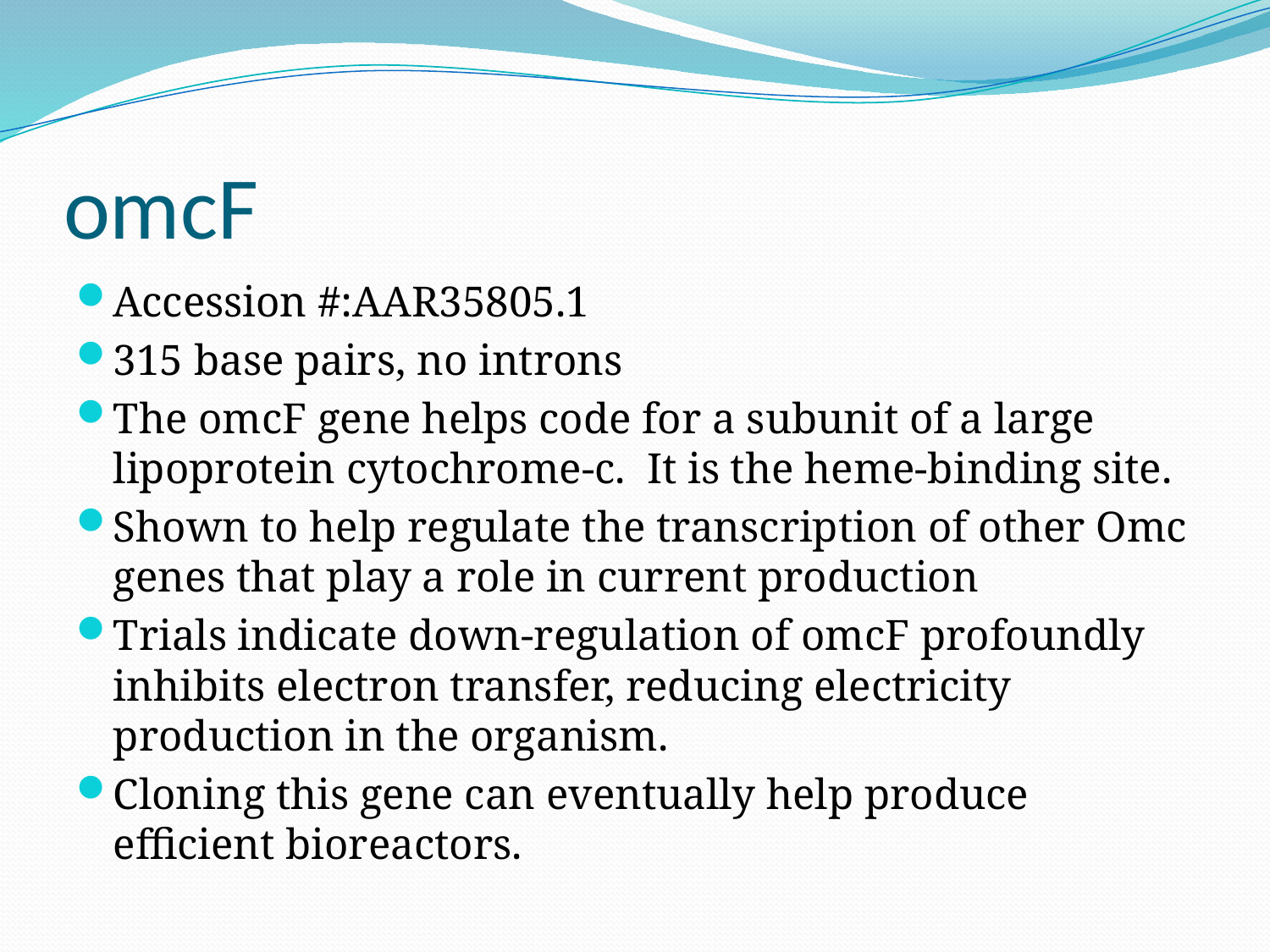

# omcF
Accession #:AAR35805.1
315 base pairs, no introns
The omcF gene helps code for a subunit of a large lipoprotein cytochrome-c.  It is the heme-binding site.
Shown to help regulate the transcription of other Omc genes that play a role in current production
Trials indicate down-regulation of omcF profoundly inhibits electron transfer, reducing electricity production in the organism.
Cloning this gene can eventually help produce efficient bioreactors.